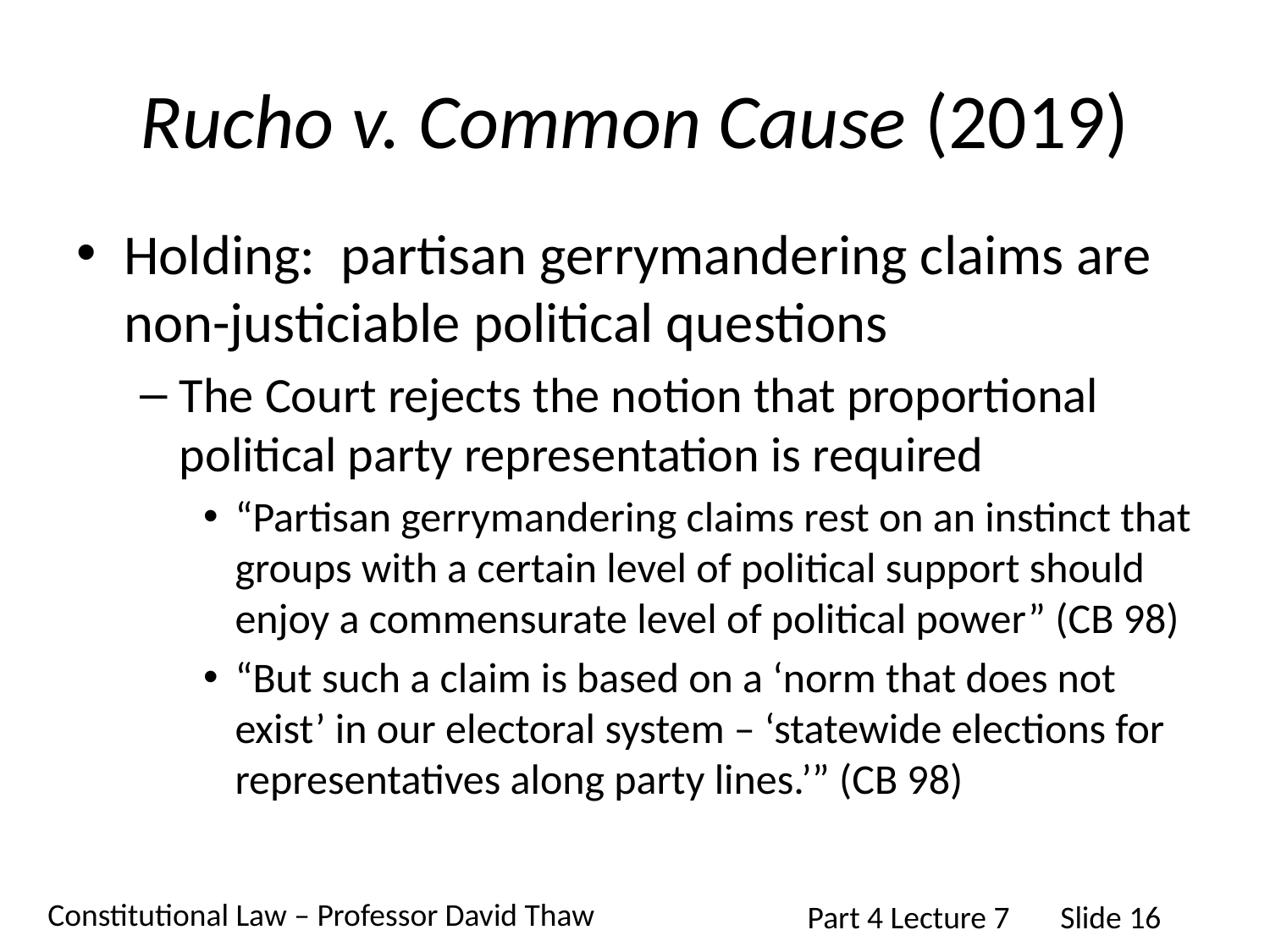

# Rucho v. Common Cause (2019)
Holding:  partisan gerrymandering claims are non-justiciable political questions
The Court rejects the notion that proportional political party representation is required
“Partisan gerrymandering claims rest on an instinct that groups with a certain level of political support should enjoy a commensurate level of political power” (CB 98)
“But such a claim is based on a ‘norm that does not exist’ in our electoral system – ‘statewide elections for representatives along party lines.’” (CB 98)